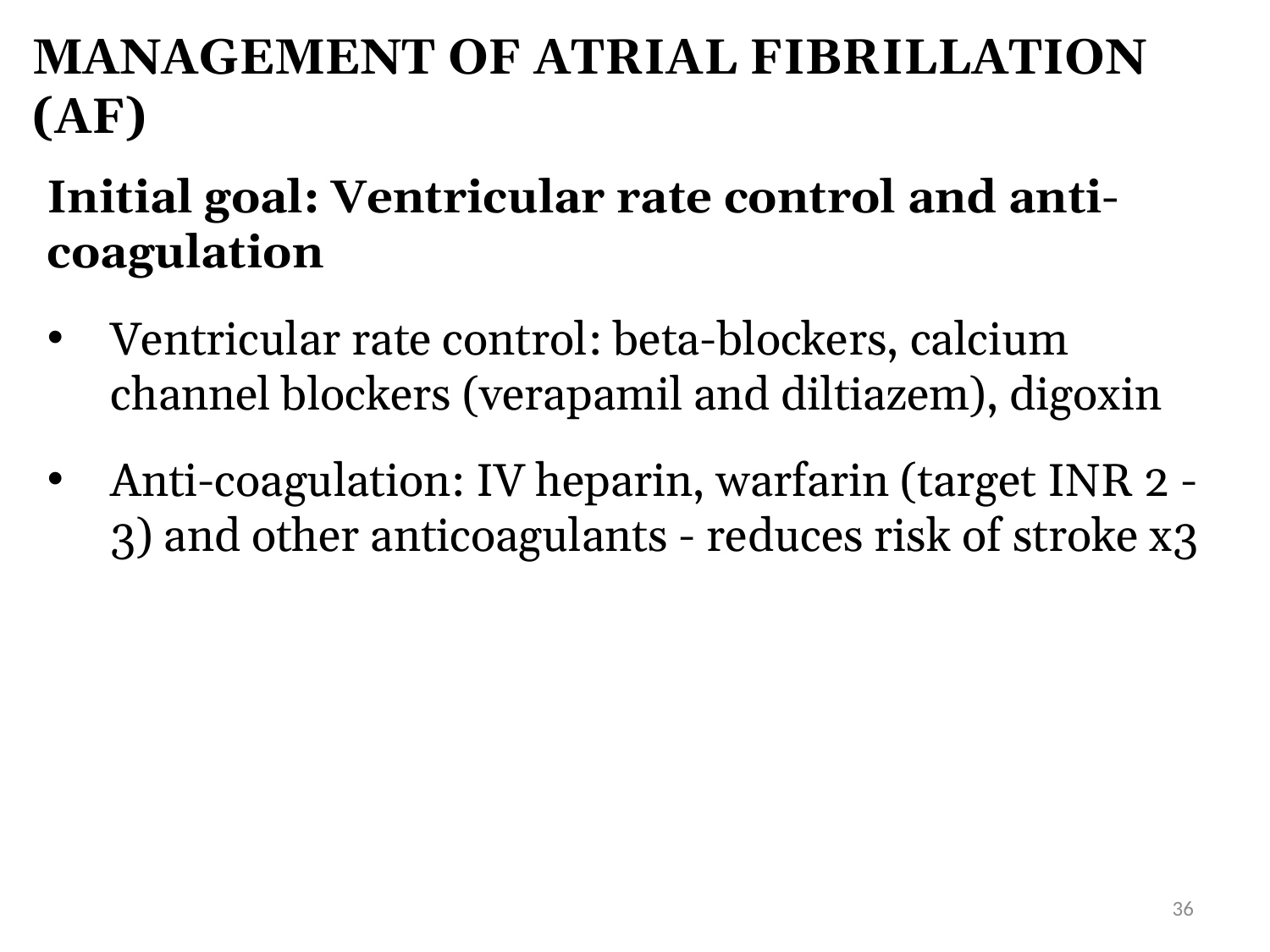

Management of atrial fibrillation (AF)
Initial goal: Ventricular rate control and anti-coagulation
Ventricular rate control: beta-blockers, calcium channel blockers (verapamil and diltiazem), digoxin
Anti-coagulation: IV heparin, warfarin (target INR 2 - 3) and other anticoagulants - reduces risk of stroke x3
36